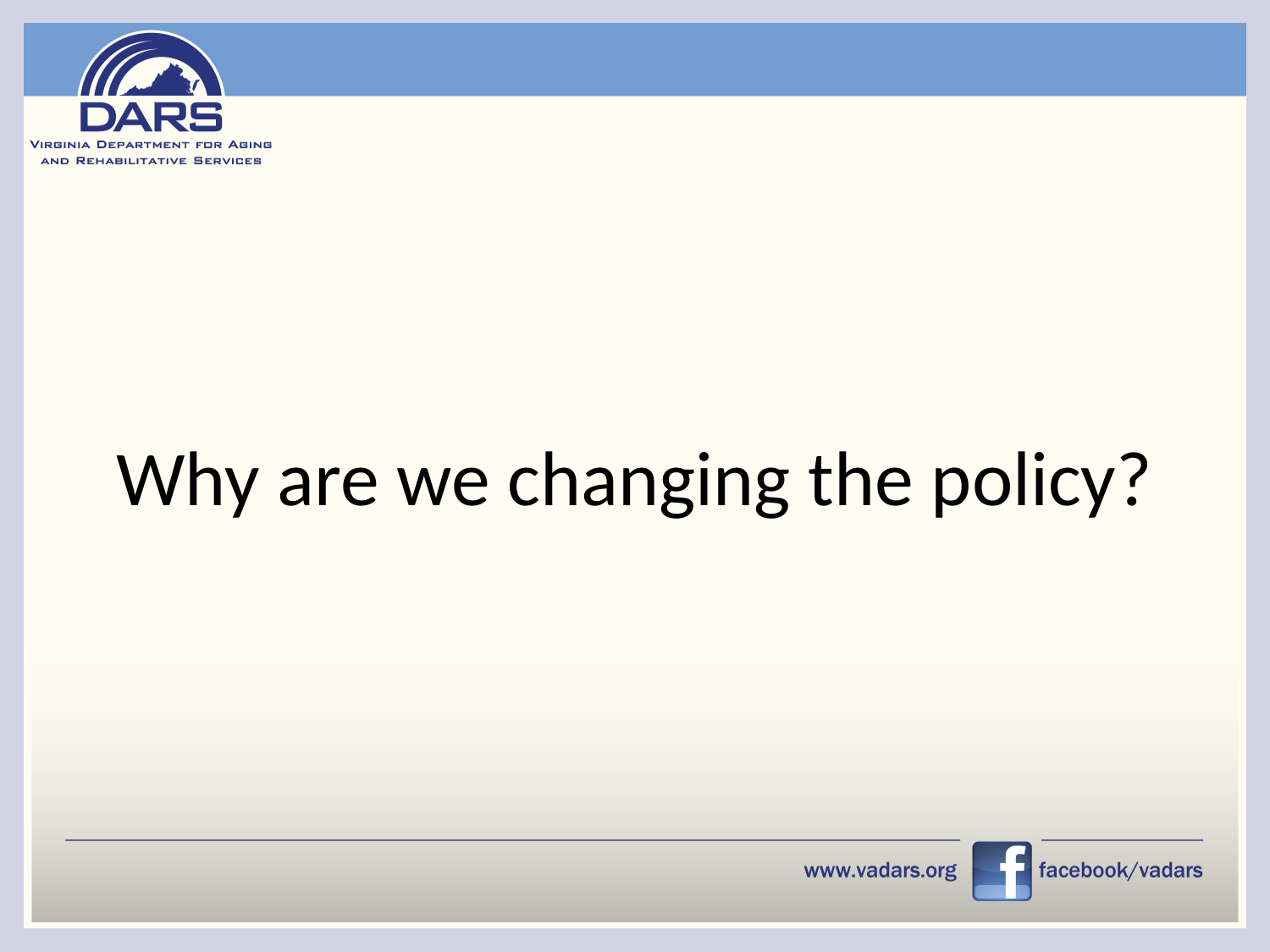

#

Why are we changing the policy?